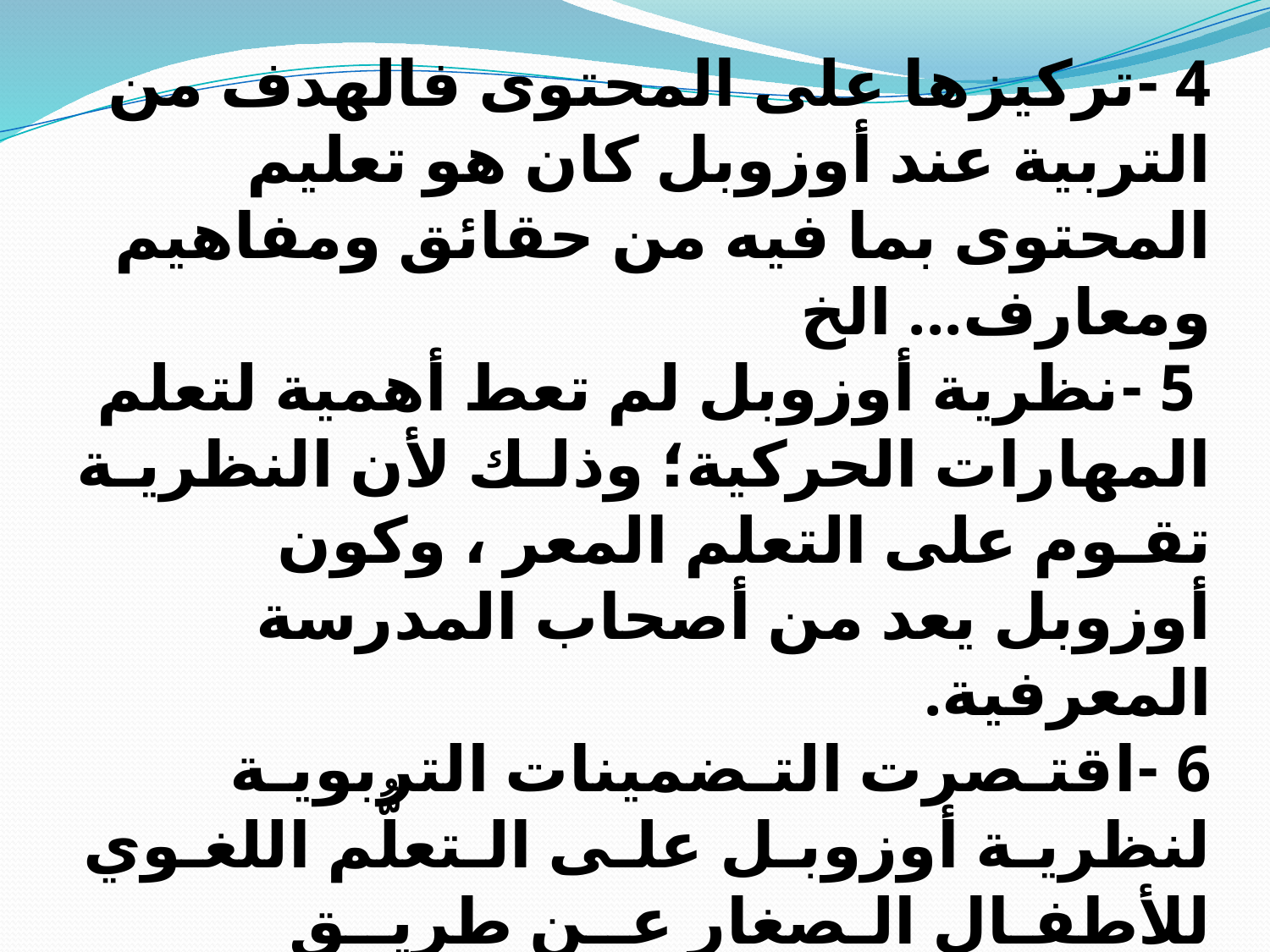

4 -تركيزها على المحتوى فالهدف من التربية عند أوزوبل كان هو تعليم المحتوى بما فيه من حقائق ومفاهيم ومعارف... الخ
 5 -نظرية أوزوبل لم تعط أهمية لتعلم المهارات الحركية؛ وذلـك لأن النظريـة تقـوم على التعلم المعر ، وكون أوزوبل يعد من أصحاب المدرسة المعرفية.
6 -اقتـصرت التـضمينات التربويـة لنظريـة أوزوبـل علـى الـتعلُّم اللغـوي للأطفـال الـصغار عــن طريــق الــتعلم التلقـائي؛ وذلــك لأن الأطفــال هــذه الــسن لا يعتمدون تعليمهم على الاكتشاف؛ لعدم وجود القدر الكافي من المعلومات لديهم.